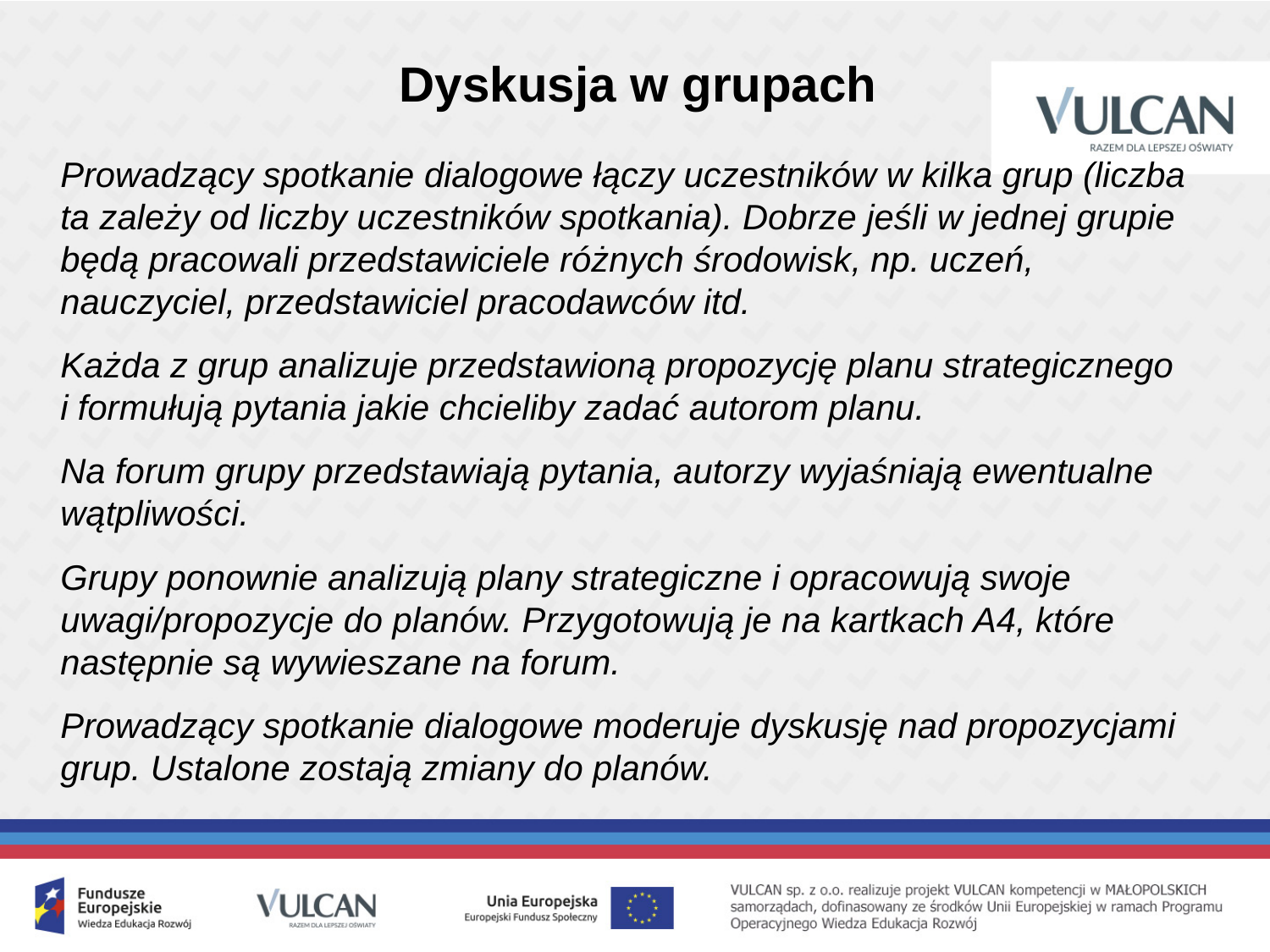

Dyskusja w grupach
Prowadzący spotkanie dialogowe łączy uczestników w kilka grup (liczba ta zależy od liczby uczestników spotkania). Dobrze jeśli w jednej grupie będą pracowali przedstawiciele różnych środowisk, np. uczeń, nauczyciel, przedstawiciel pracodawców itd.
Każda z grup analizuje przedstawioną propozycję planu strategicznego
i formułują pytania jakie chcieliby zadać autorom planu.
Na forum grupy przedstawiają pytania, autorzy wyjaśniają ewentualne wątpliwości.
Grupy ponownie analizują plany strategiczne i opracowują swoje uwagi/propozycje do planów. Przygotowują je na kartkach A4, które następnie są wywieszane na forum.
Prowadzący spotkanie dialogowe moderuje dyskusję nad propozycjami grup. Ustalone zostają zmiany do planów.